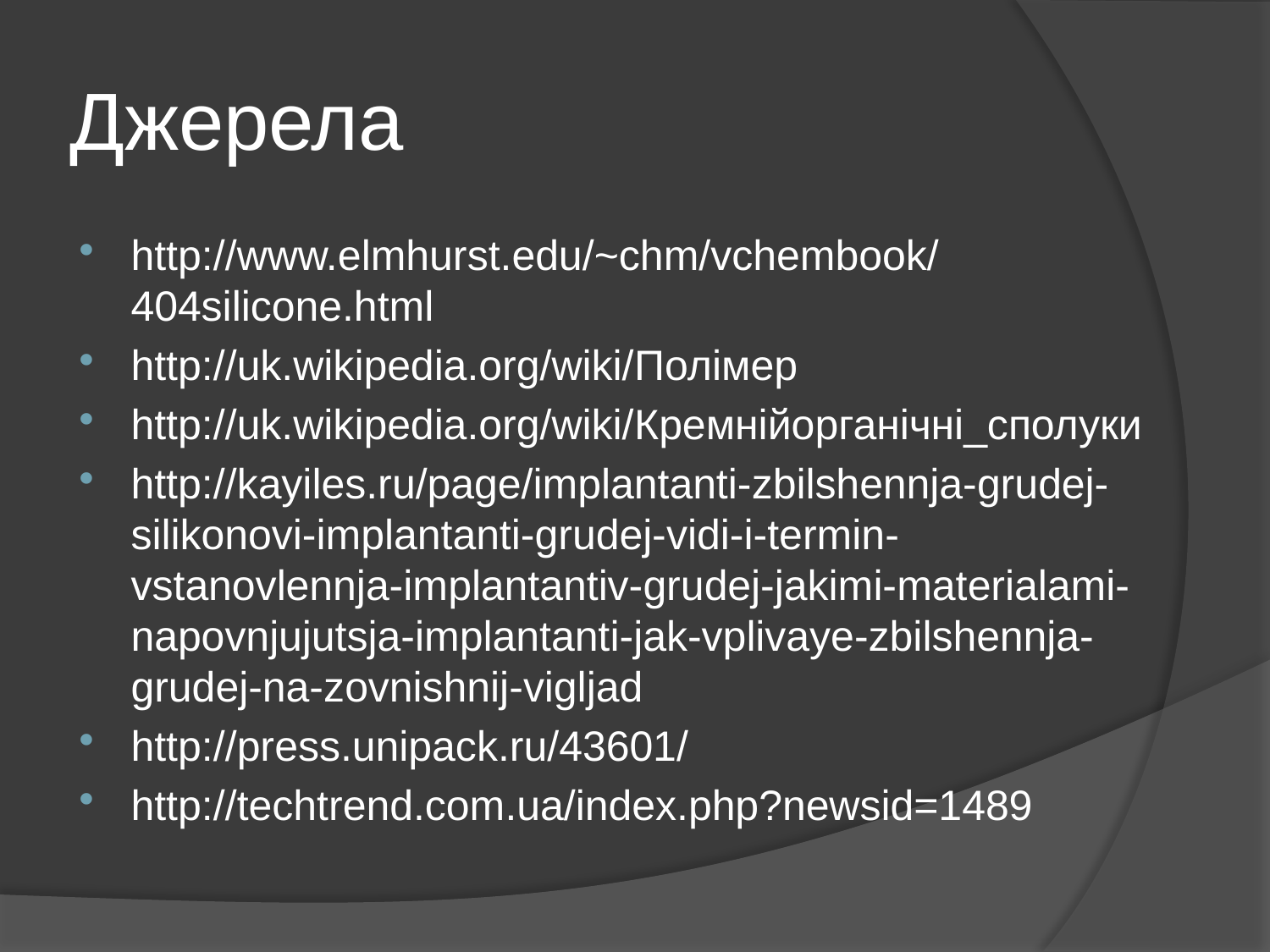

# Джерела
http://www.elmhurst.edu/~chm/vchembook/404silicone.html
http://uk.wikipedia.org/wiki/Полімер
http://uk.wikipedia.org/wiki/Кремнійорганічні_сполуки
http://kayiles.ru/page/implantanti-zbilshennja-grudej-silikonovi-implantanti-grudej-vidi-i-termin-vstanovlennja-implantantiv-grudej-jakimi-materialami-napovnjujutsja-implantanti-jak-vplivaye-zbilshennja-grudej-na-zovnishnij-vigljad
http://press.unipack.ru/43601/
http://techtrend.com.ua/index.php?newsid=1489